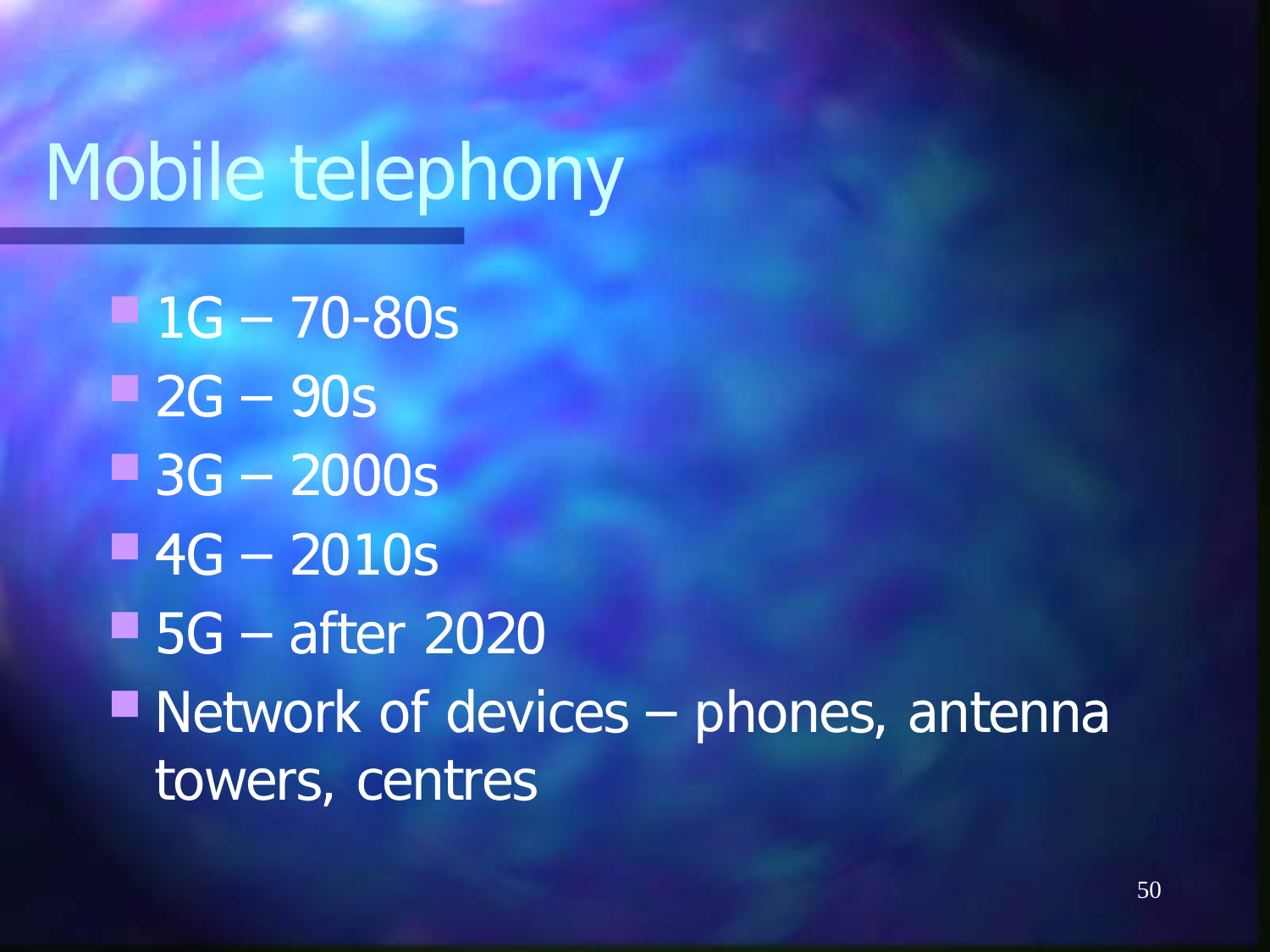

# Mobile telephony
1G – 70-80s
2G – 90s
3G – 2000s
4G – 2010s
5G – after 2020
Network of devices – phones, antenna towers, centres
50